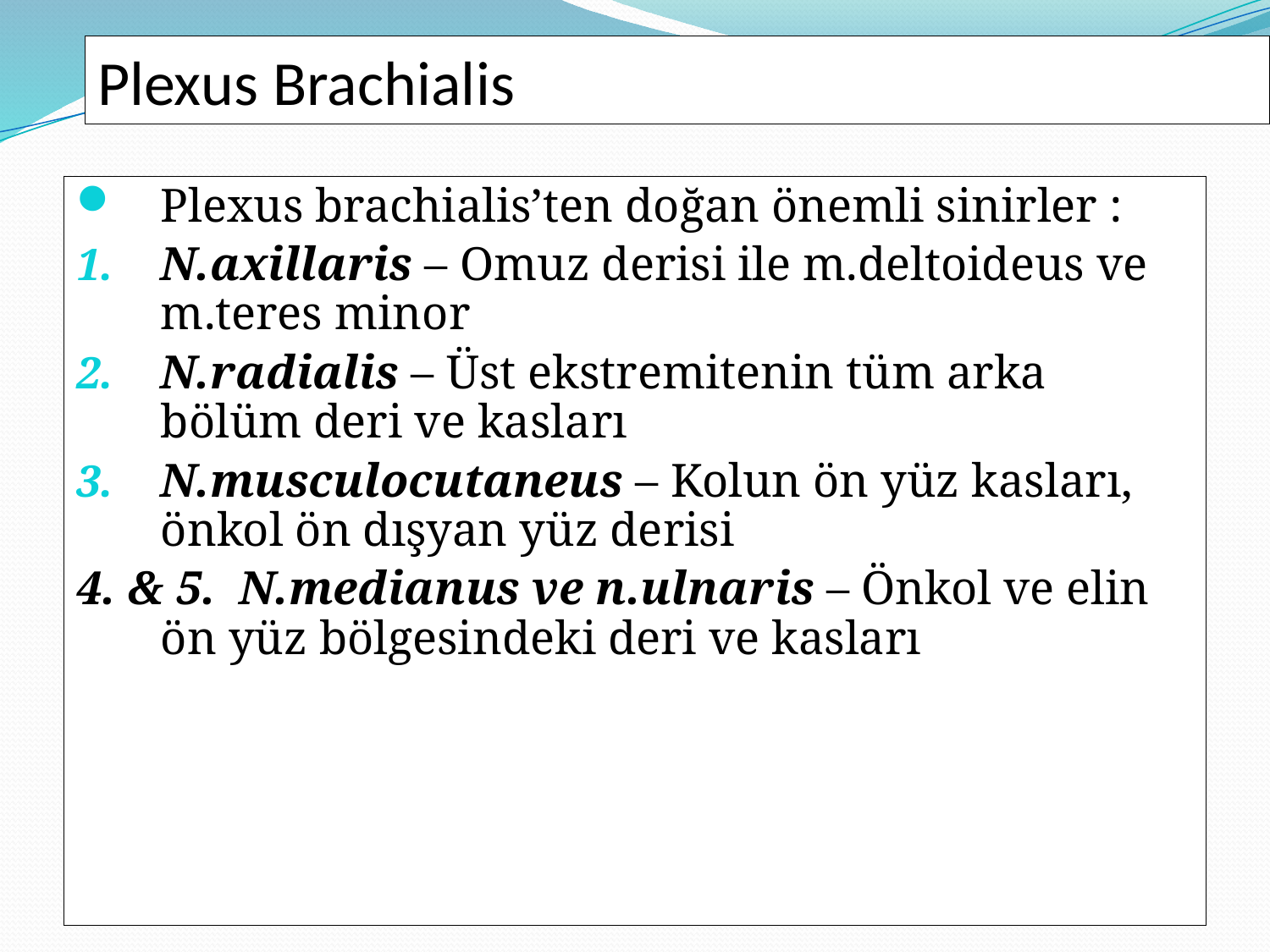

# Plexus Brachialis
Plexus brachialis’ten doğan önemli sinirler :
N.axillaris – Omuz derisi ile m.deltoideus ve m.teres minor
N.radialis – Üst ekstremitenin tüm arka bölüm deri ve kasları
N.musculocutaneus – Kolun ön yüz kasları, önkol ön dışyan yüz derisi
4. & 5.  N.medianus ve n.ulnaris – Önkol ve elin ön yüz bölgesindeki deri ve kasları